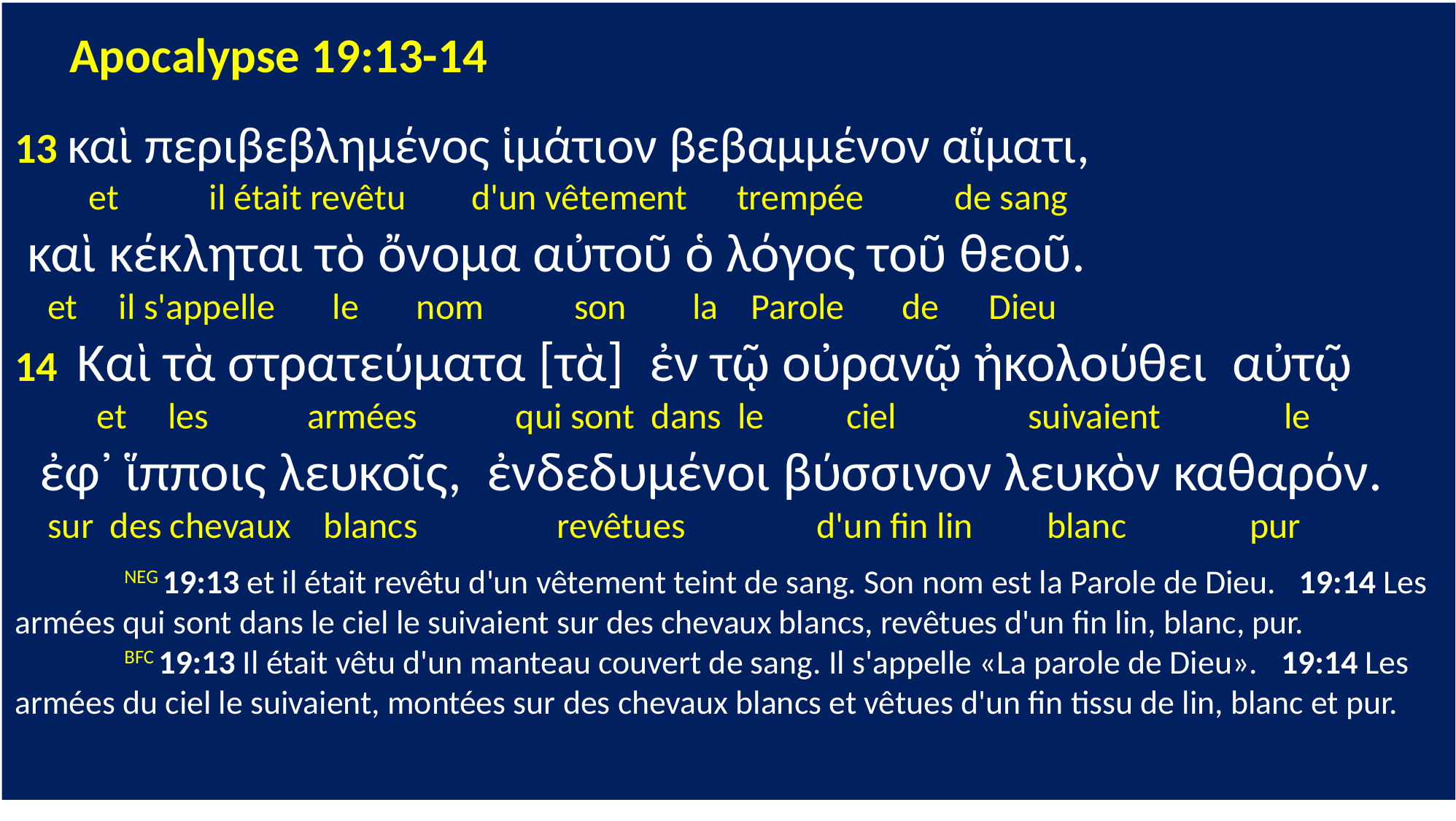

Apocalypse 19:13-14

13 καὶ περιβεβλημένος ἱμάτιον βεβαμμένον αἵματι,
         et           il était revêtu        d'un vêtement      trempée           de sang
 καὶ κέκληται τὸ ὄνομα αὐτοῦ ὁ λόγος τοῦ θεοῦ.
    et     il s'appelle       le       nom           son        la    Parole       de      Dieu
14  Καὶ τὰ στρατεύματα [τὰ]  ἐν τῷ οὐρανῷ ἠκολούθει  αὐτῷ
          et     les            armées            qui sont  dans  le          ciel                suivaient               le
  ἐφ᾽ ἵπποις λευκοῖς,  ἐνδεδυμένοι βύσσινον λευκὸν καθαρόν.
    sur  des chevaux    blancs                 revêtues                d'un fin lin         blanc               pur

	NEG 19:13 et il était revêtu d'un vêtement teint de sang. Son nom est la Parole de Dieu.   19:14 Les armées qui sont dans le ciel le suivaient sur des chevaux blancs, revêtues d'un fin lin, blanc, pur.
	BFC 19:13 Il était vêtu d'un manteau couvert de sang. Il s'appelle «La parole de Dieu».   19:14 Les armées du ciel le suivaient, montées sur des chevaux blancs et vêtues d'un fin tissu de lin, blanc et pur.